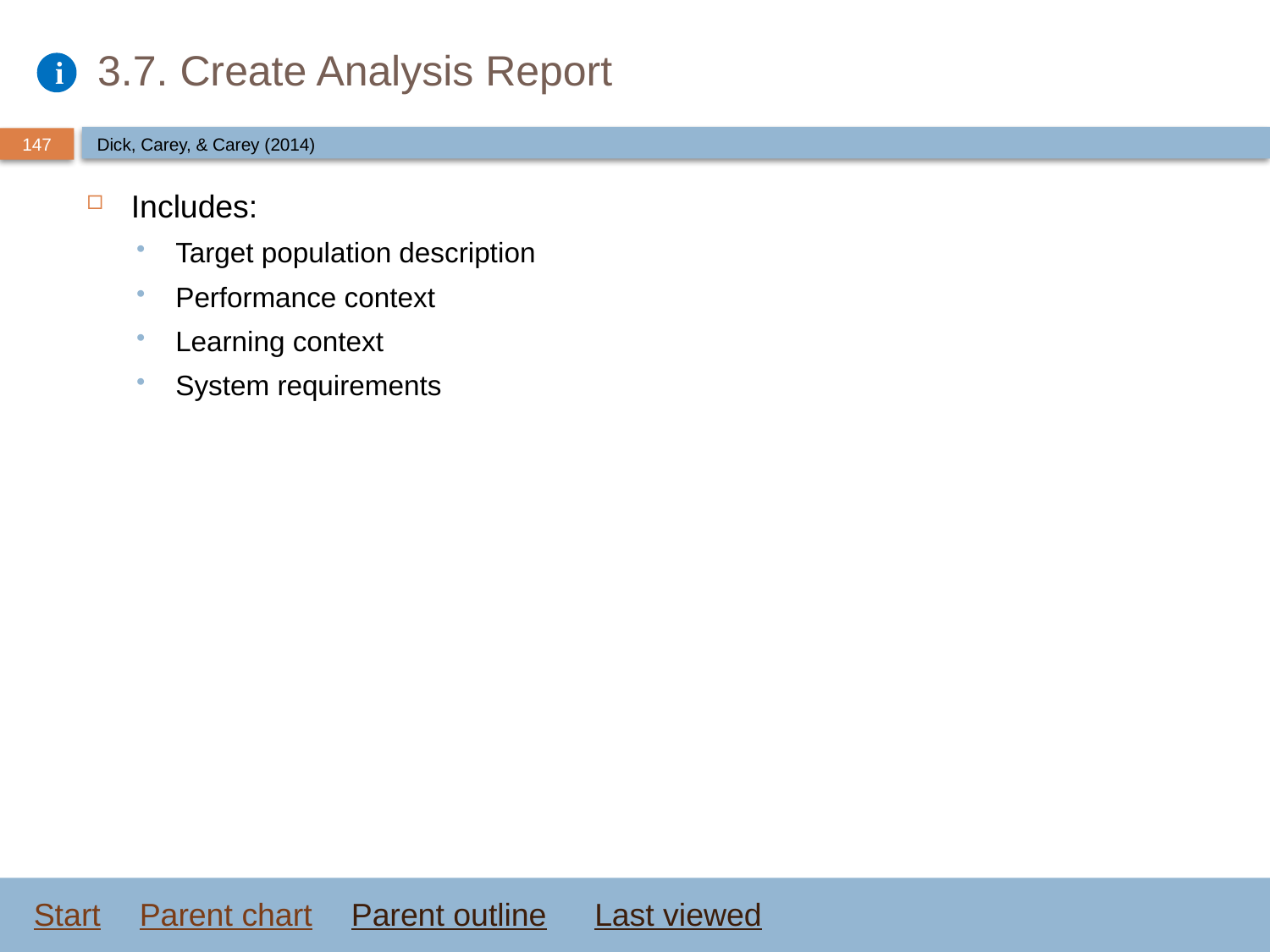

# 3.7. Create Analysis Report
Dick, Carey, & Carey (2014)
Includes:
Target population description
Performance context
Learning context
System requirements
Start
Parent chart
Parent outline
Last viewed